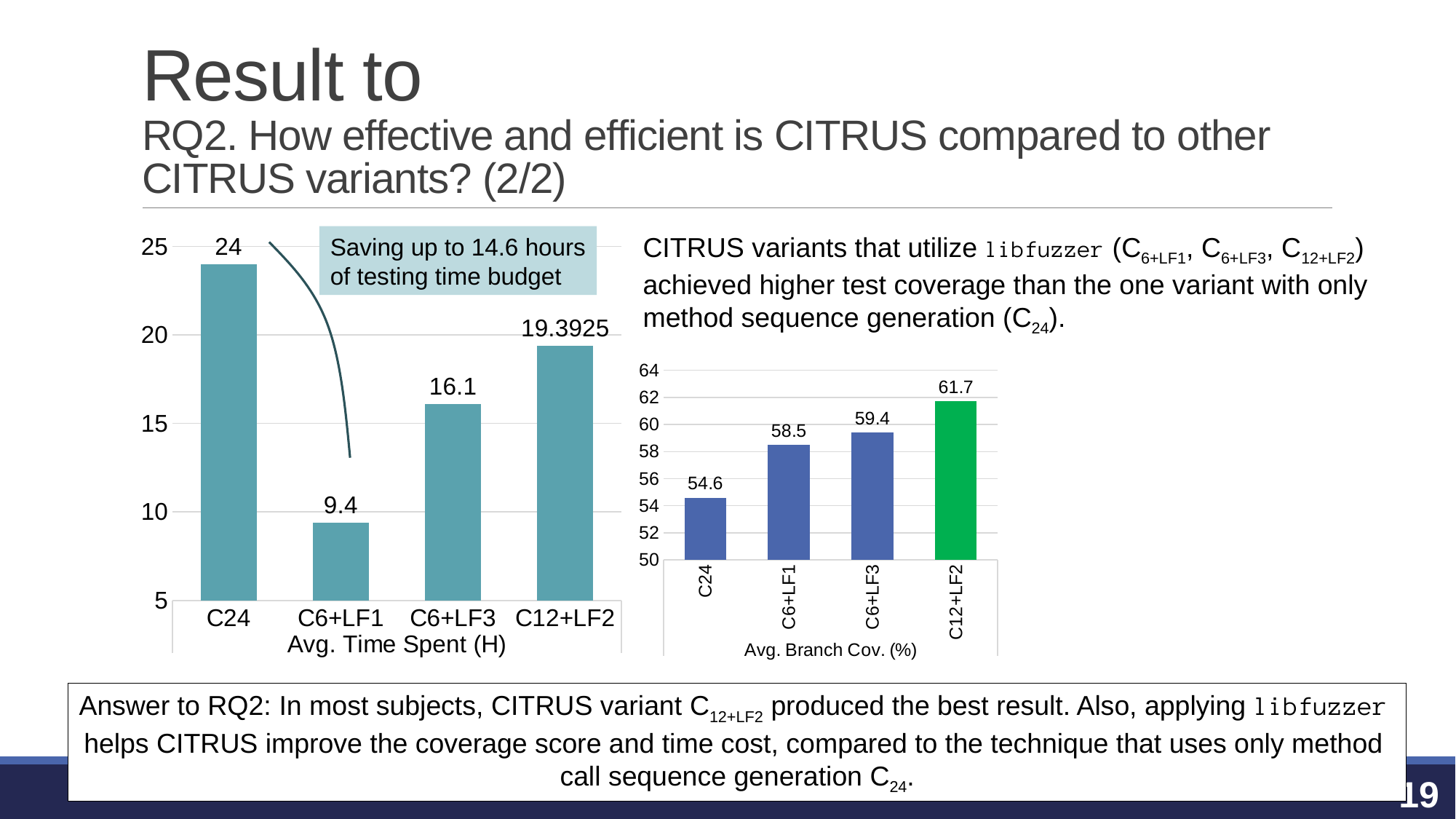

# Result to RQ2. How effective and efficient is CITRUS compared to other CITRUS variants? (2/2)
CITRUS variants that utilize libfuzzer (C6+LF1, C6+LF3, C12+LF2)
achieved higher test coverage than the one variant with only
method sequence generation (C24).

### Chart

| Category | Average |
|---|---|
| C24 | 24.0 |
| C6+LF1 | 9.4 |
| C6+LF3 | 16.1 |
| C12+LF2 | 19.3925 |
Saving up to 14.6 hours
of testing time budget

### Chart

| Category | Average |
|---|---|
| C24 | 54.6 |
| C6+LF1 | 58.5 |
| C6+LF3 | 59.4 |
| C12+LF2 | 61.7 |
Answer to RQ2: In most subjects, CITRUS variant C12+LF2 produced the best result. Also, applying libfuzzer
helps CITRUS improve the coverage score and time cost, compared to the technique that uses only method
call sequence generation C24.
19